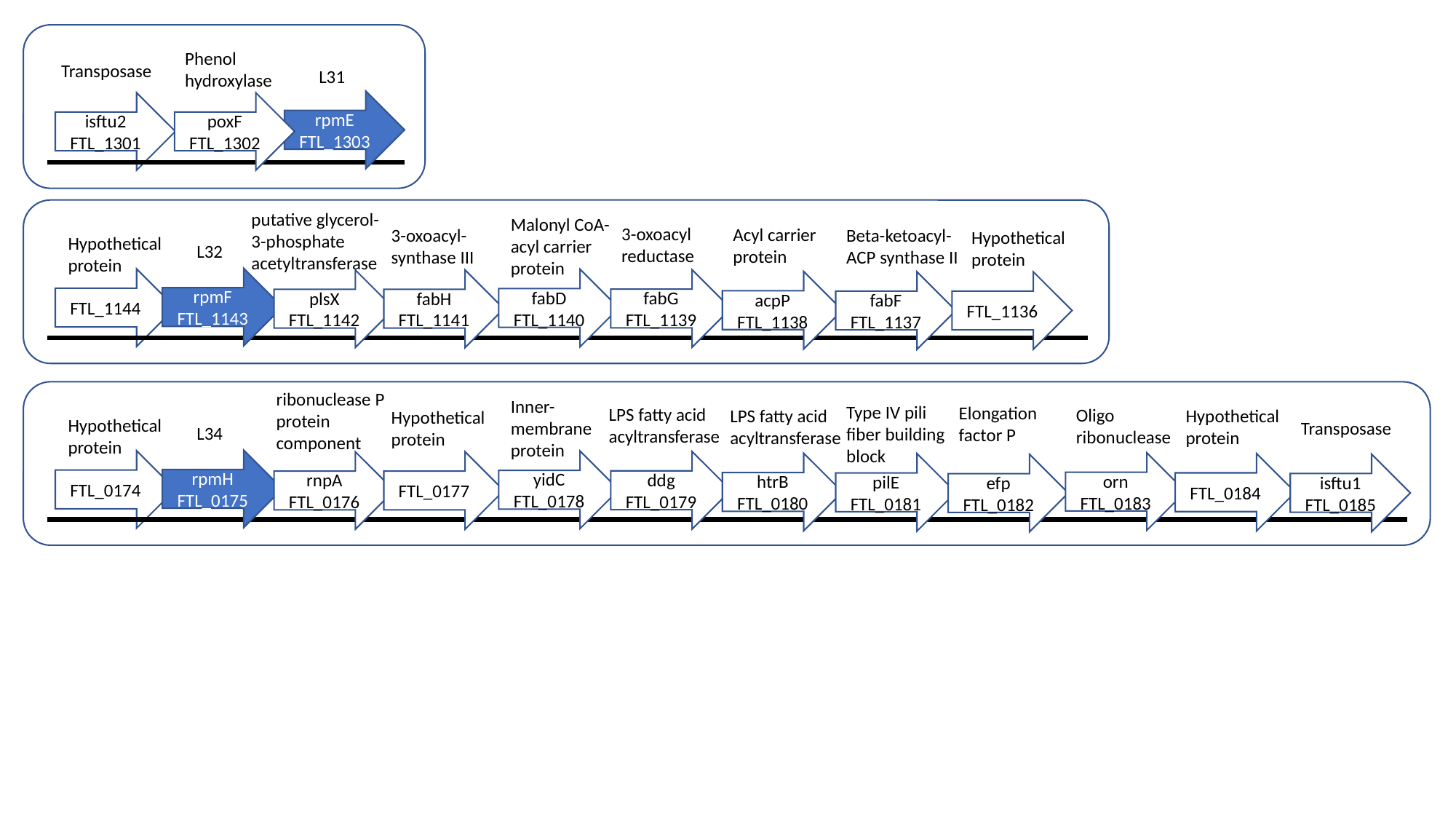

L31
rpmE FTL_1303
Phenol hydroxylase
poxF FTL_1302
Transposase
isftu2 FTL_1301

L32
rpmF FTL_1143
Hypothetical protein
FTL_1144
putative glycerol-3-phosphate acetyltransferase
Malonyl CoA-acyl carrier protein
3-oxoacyl reductase
Acyl carrier protein
Beta-ketoacyl-ACP synthase II
3-oxoacyl-synthase III
fabD FTL_1140
fabG FTL_1139
plsX FTL_1142
fabH FTL_1141
acpP FTL_1138
fabF FTL_1137
Hypothetical protein
FTL_1136

L34
rpmH FTL_0175
Hypothetical protein
FTL_0174
ribonuclease P protein component
Inner-membrane protein
Type IV pili fiber building block
LPS fatty acid acyltransferase
LPS fatty acid acyltransferase
Hypothetical protein
yidC FTL_0178
ddg FTL_0179
rnpA FTL_0176
FTL_0177
htrB FTL_0180
pilE FTL_0181
Elongation factor P
Oligo ribonuclease
Hypothetical protein
Transposase
orn FTL_0183
FTL_0184
isftu1 FTL_0185
efp FTL_0182